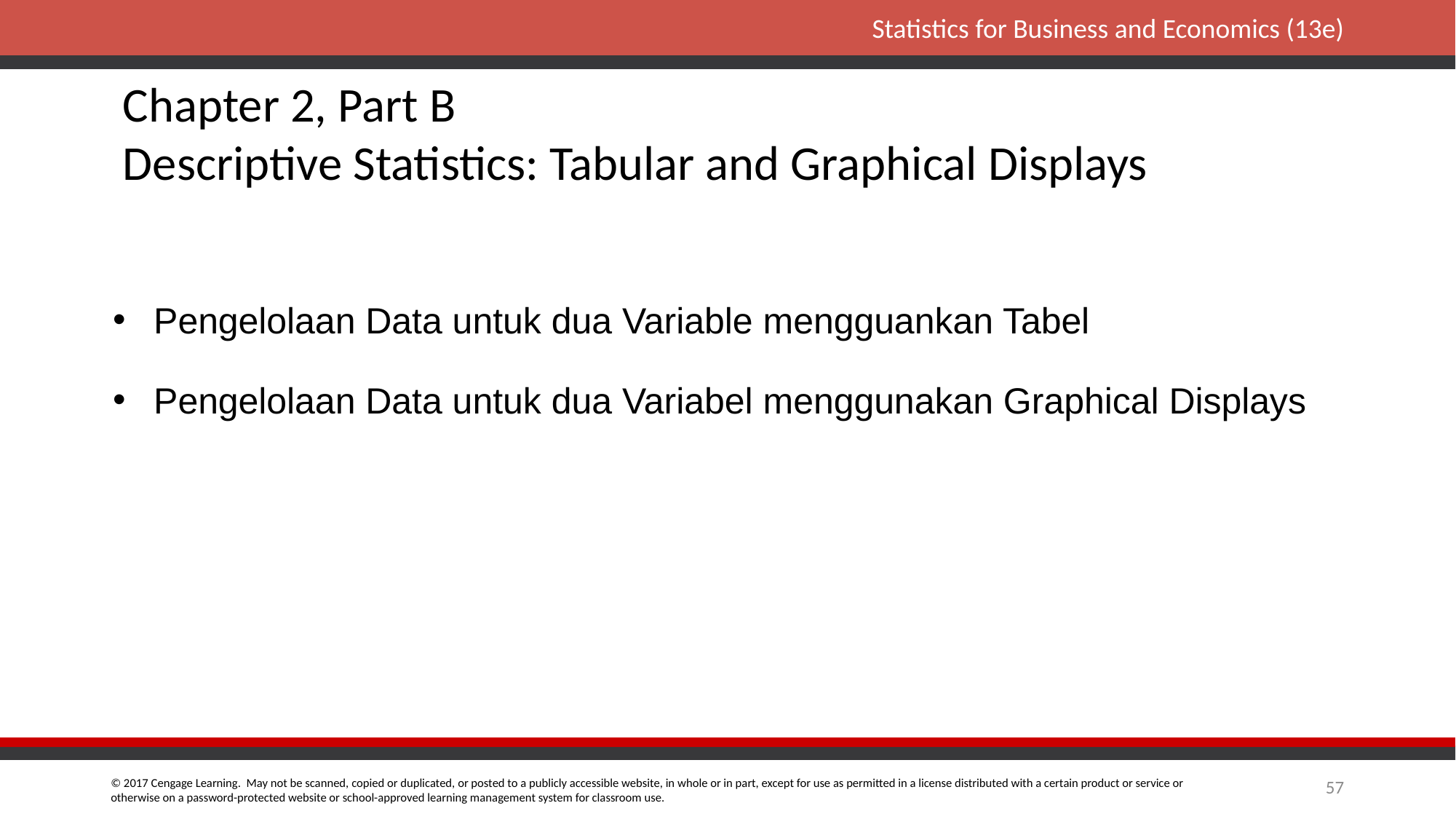

Chapter 2, Part B
Descriptive Statistics: Tabular and Graphical Displays
Pengelolaan Data untuk dua Variable mengguankan Tabel
Pengelolaan Data untuk dua Variabel menggunakan Graphical Displays
57